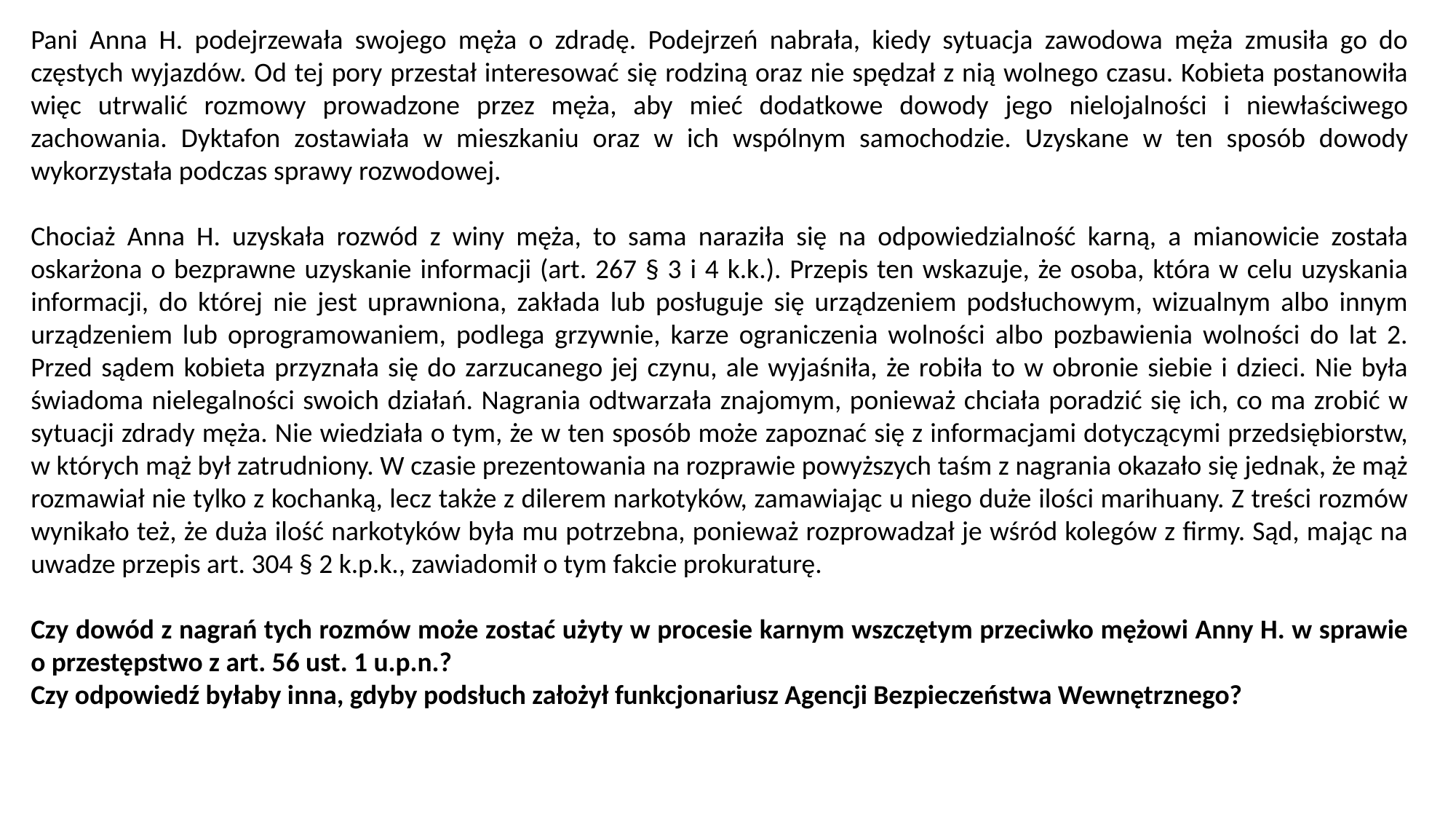

Pani Anna H. podejrzewała swojego męża o zdradę. Podejrzeń nabrała, kiedy sytuacja zawodowa męża zmusiła go do częstych wyjazdów. Od tej pory przestał interesować się rodziną oraz nie spędzał z nią wolnego czasu. Kobieta postanowiła więc utrwalić rozmowy prowadzone przez męża, aby mieć dodatkowe dowody jego nielojalności i niewłaściwego zachowania. Dyktafon zostawiała w mieszkaniu oraz w ich wspólnym samochodzie. Uzyskane w ten sposób dowody wykorzystała podczas sprawy rozwodowej.

Chociaż Anna H. uzyskała rozwód z winy męża, to sama naraziła się na odpowiedzialność karną, a mianowicie została oskarżona o bezprawne uzyskanie informacji (art. 267 § 3 i 4 k.k.). Przepis ten wskazuje, że osoba, która w celu uzyskania informacji, do której nie jest uprawniona, zakłada lub posługuje się urządzeniem podsłuchowym, wizualnym albo innym urządzeniem lub oprogramowaniem, podlega grzywnie, karze ograniczenia wolności albo pozbawienia wolności do lat 2. Przed sądem kobieta przyznała się do zarzucanego jej czynu, ale wyjaśniła, że robiła to w obronie siebie i dzieci. Nie była świadoma nielegalności swoich działań. Nagrania odtwarzała znajomym, ponieważ chciała poradzić się ich, co ma zrobić w sytuacji zdrady męża. Nie wiedziała o tym, że w ten sposób może zapoznać się z informacjami dotyczącymi przedsiębiorstw, w których mąż był zatrudniony. W czasie prezentowania na rozprawie powyższych taśm z nagrania okazało się jednak, że mąż rozmawiał nie tylko z kochanką, lecz także z dilerem narkotyków, zamawiając u niego duże ilości marihuany. Z treści rozmów wynikało też, że duża ilość narkotyków była mu potrzebna, ponieważ rozprowadzał je wśród kolegów z firmy. Sąd, mając na uwadze przepis art. 304 § 2 k.p.k., zawiadomił o tym fakcie prokuraturę.

Czy dowód z nagrań tych rozmów może zostać użyty w procesie karnym wszczętym przeciwko mężowi Anny H. w sprawie o przestępstwo z art. 56 ust. 1 u.p.n.?
Czy odpowiedź byłaby inna, gdyby podsłuch założył funkcjonariusz Agencji Bezpieczeństwa Wewnętrznego?